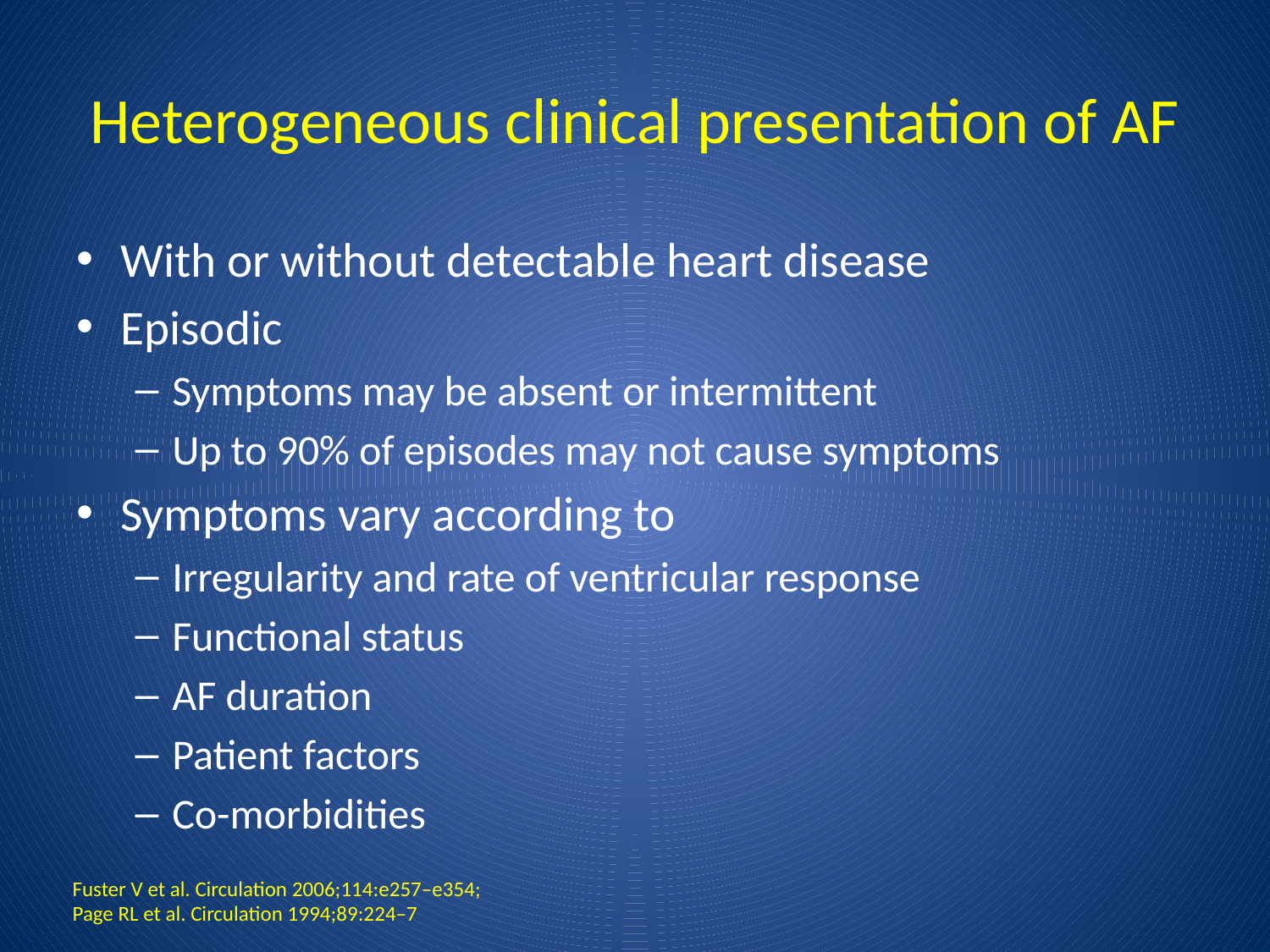

# Heterogeneous clinical presentation of AF
With or without detectable heart disease
Episodic
Symptoms may be absent or intermittent
Up to 90% of episodes may not cause symptoms
Symptoms vary according to
Irregularity and rate of ventricular response
Functional status
AF duration
Patient factors
Co-morbidities
Fuster V et al. Circulation 2006;114:e257–e354;
Page RL et al. Circulation 1994;89:224–7